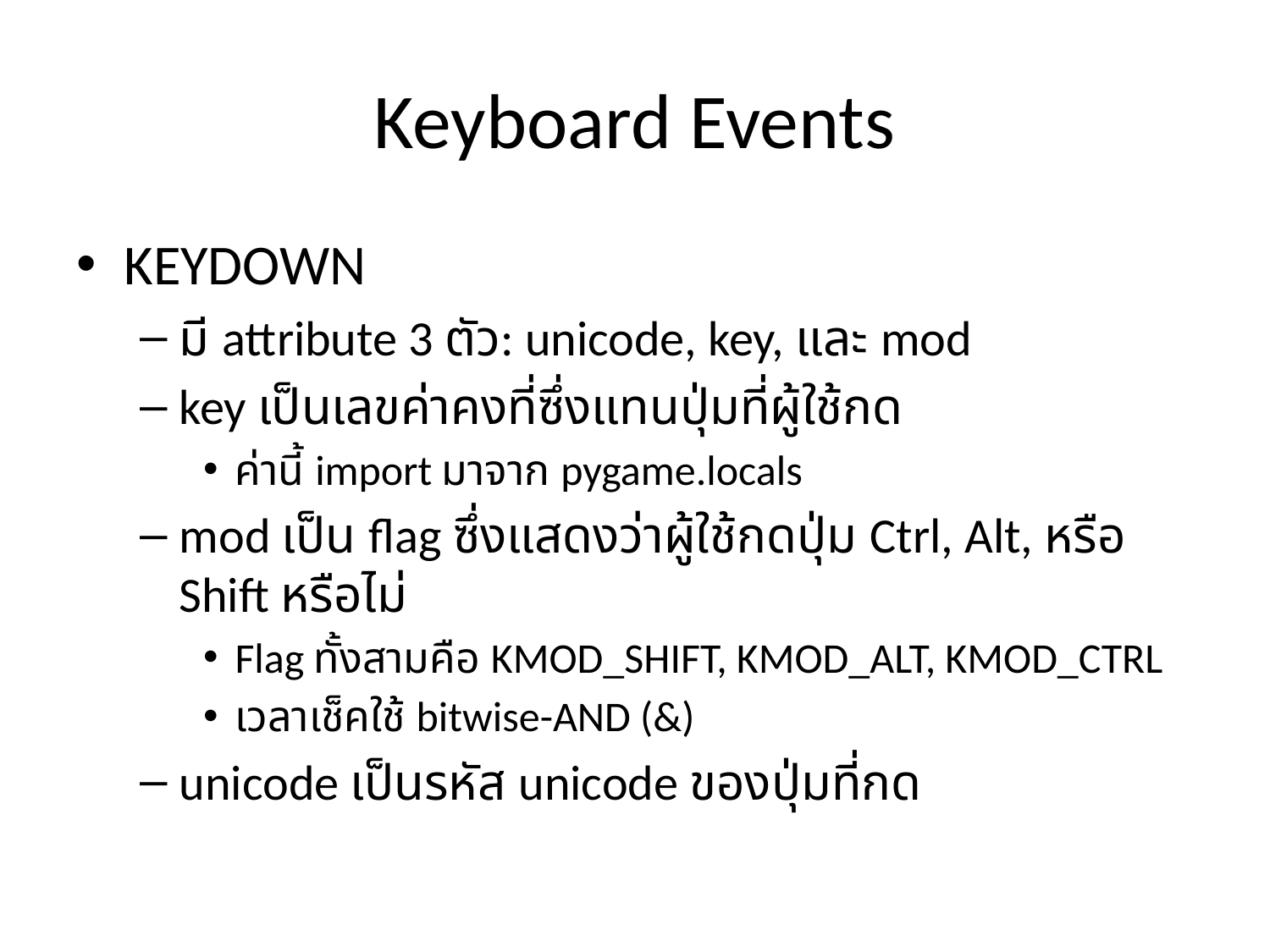

# Keyboard Events
KEYDOWN
มี attribute 3 ตัว: unicode, key, และ mod
key เป็นเลขค่าคงที่ซึ่งแทนปุ่มที่ผู้ใช้กด
ค่านี้ import มาจาก pygame.locals
mod เป็น flag ซึ่งแสดงว่าผู้ใช้กดปุ่ม Ctrl, Alt, หรือ Shift หรือไม่
Flag ทั้งสามคือ KMOD_SHIFT, KMOD_ALT, KMOD_CTRL
เวลาเช็คใช้ bitwise-AND (&)
unicode เป็นรหัส unicode ของปุ่มที่กด